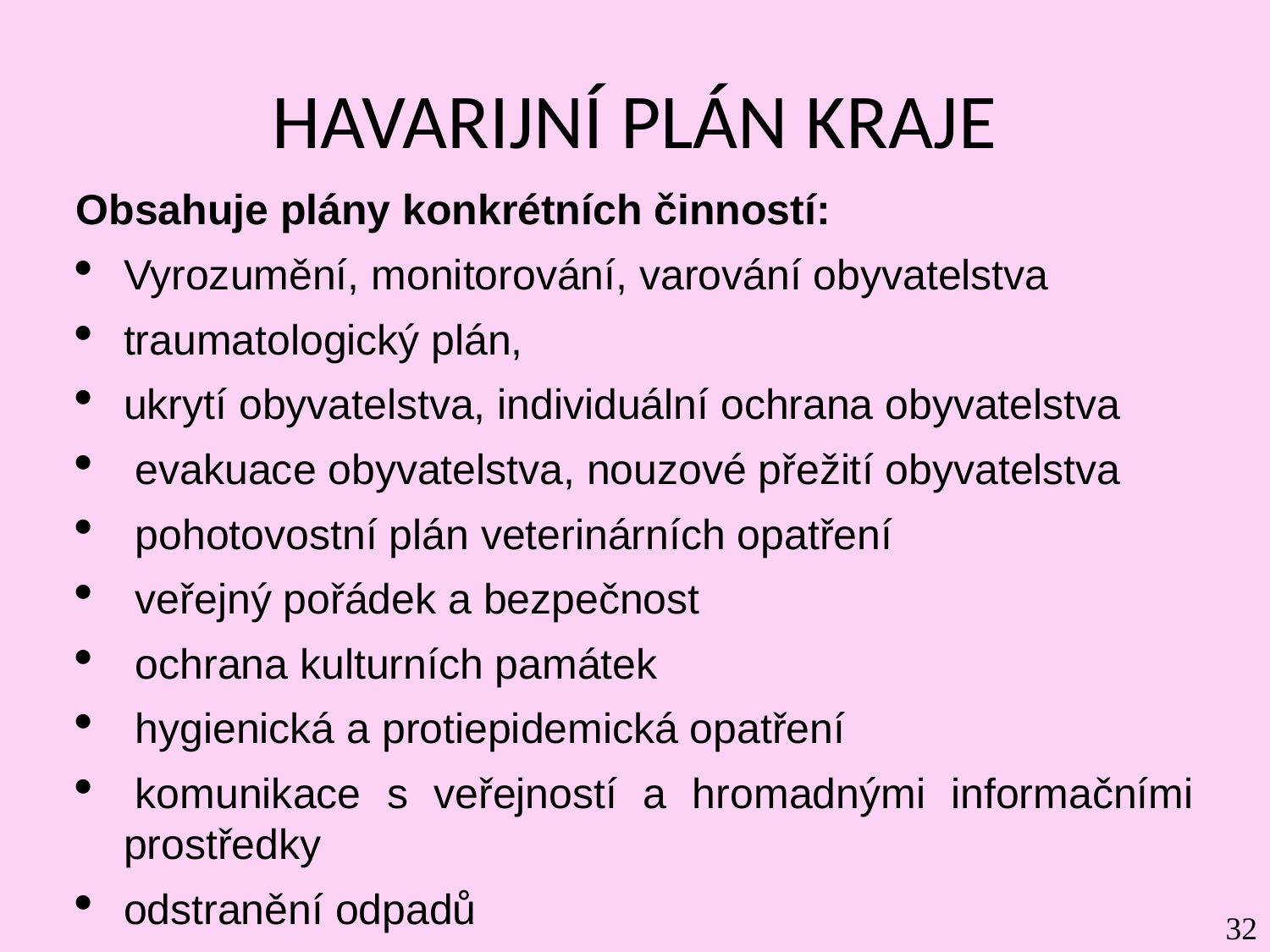

# HAVARIJNÍ PLÁN KRAJE
Obsahuje plány konkrétních činností:
Vyrozumění, monitorování, varování obyvatelstva
traumatologický plán,
ukrytí obyvatelstva, individuální ochrana obyvatelstva
 evakuace obyvatelstva, nouzové přežití obyvatelstva
 pohotovostní plán veterinárních opatření
 veřejný pořádek a bezpečnost
 ochrana kulturních památek
 hygienická a protiepidemická opatření
 komunikace s veřejností a hromadnými informačními prostředky
odstranění odpadů

32